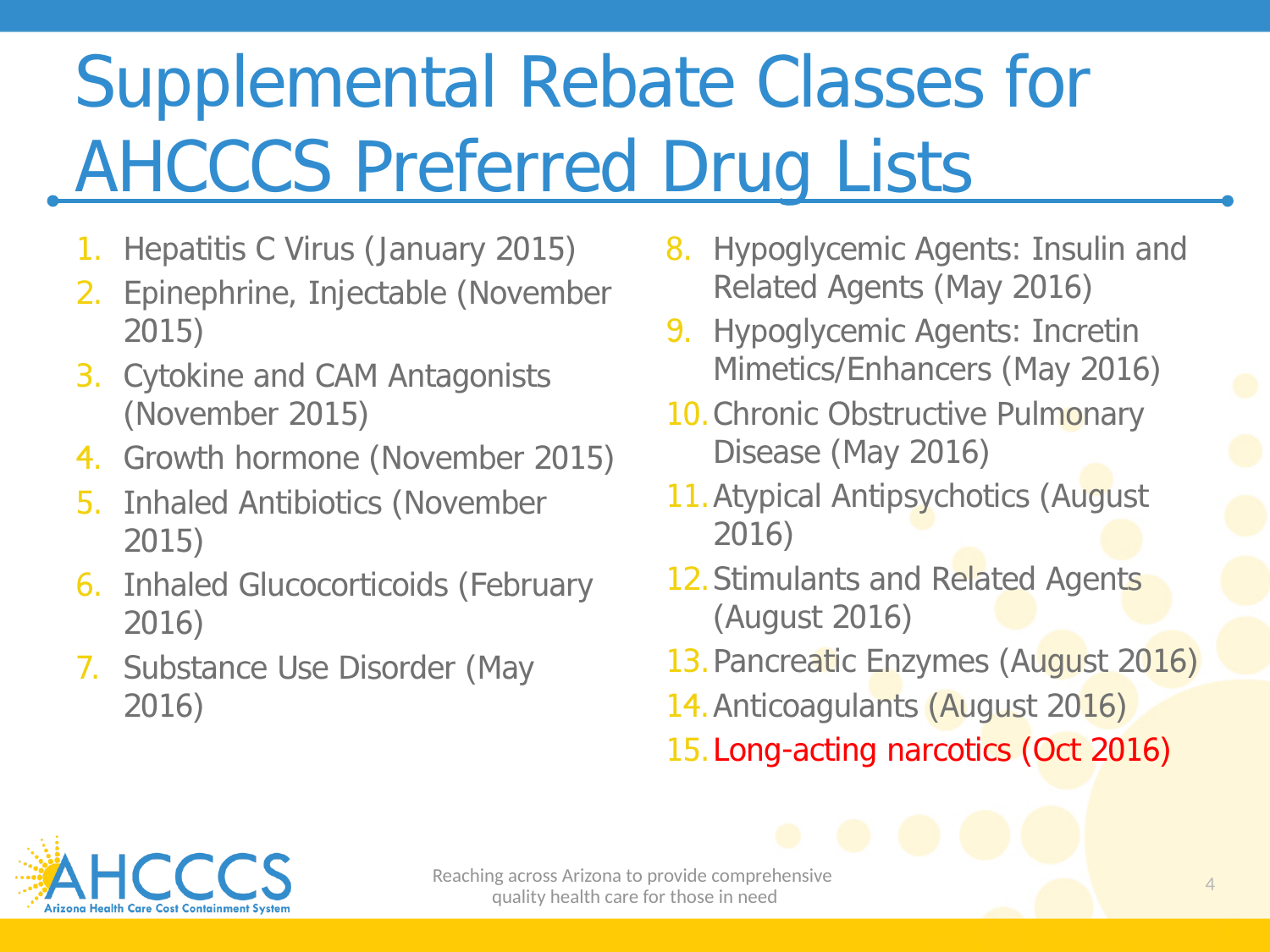

# Supplemental Rebate Classes for AHCCCS Preferred Drug Lists
Hepatitis C Virus (January 2015)
Epinephrine, Injectable (November 2015)
Cytokine and CAM Antagonists (November 2015)
Growth hormone (November 2015)
Inhaled Antibiotics (November 2015)
Inhaled Glucocorticoids (February 2016)
Substance Use Disorder (May 2016)

Hypoglycemic Agents: Insulin and Related Agents (May 2016)
Hypoglycemic Agents: Incretin Mimetics/Enhancers (May 2016)
Chronic Obstructive Pulmonary Disease (May 2016)
Atypical Antipsychotics (August 2016)
Stimulants and Related Agents (August 2016)
Pancreatic Enzymes (August 2016)
Anticoagulants (August 2016)
Long-acting narcotics (Oct 2016)

Reaching across Arizona to provide comprehensive
quality health care for those in need
4